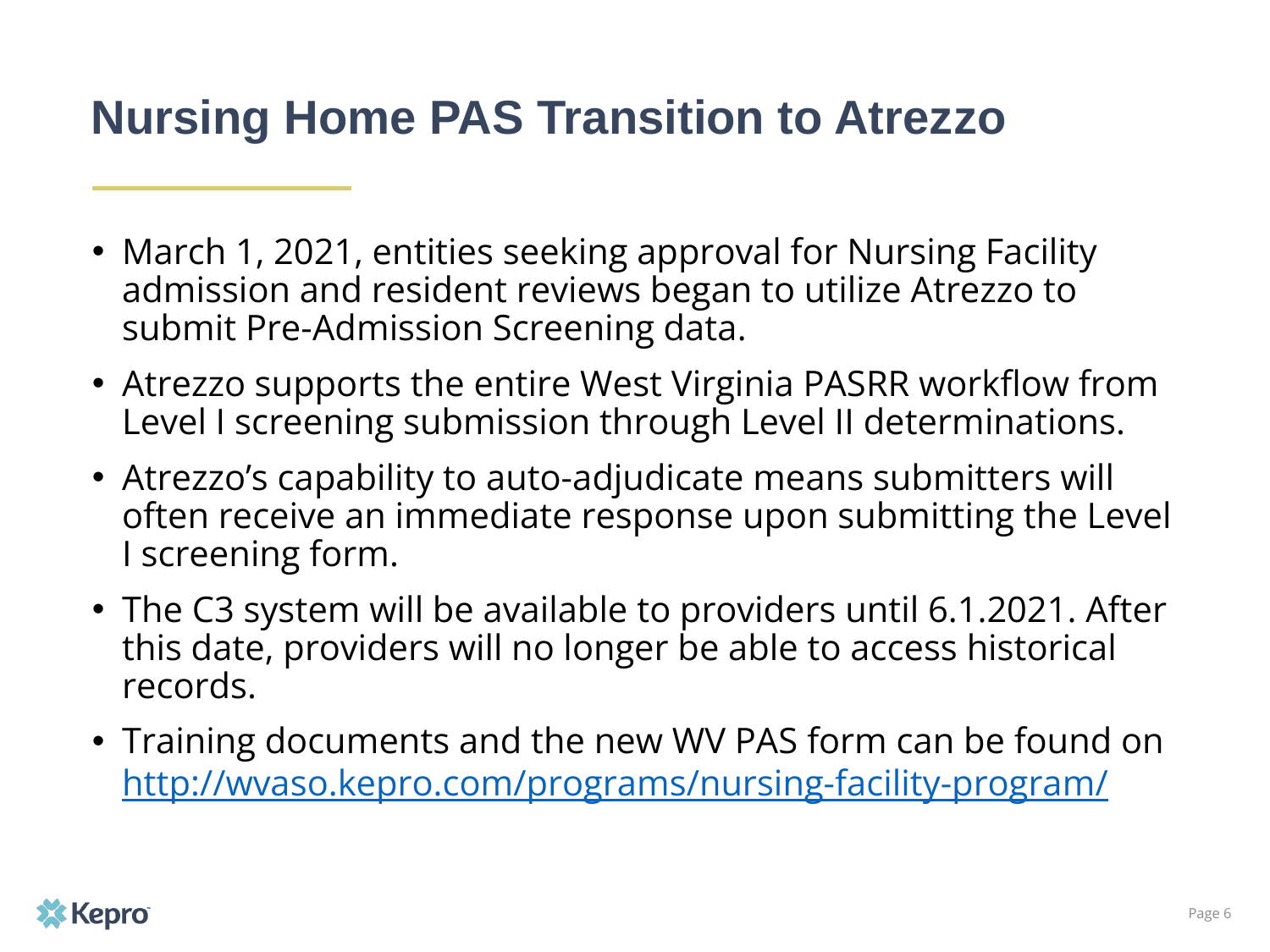

# Nursing Home PAS Transition to Atrezzo
March 1, 2021, entities seeking approval for Nursing Facility admission and resident reviews began to utilize Atrezzo to submit Pre-Admission Screening data.
Atrezzo supports the entire West Virginia PASRR workflow from Level I screening submission through Level II determinations.
Atrezzo’s capability to auto-adjudicate means submitters will often receive an immediate response upon submitting the Level I screening form.
The C3 system will be available to providers until 6.1.2021. After this date, providers will no longer be able to access historical records.
Training documents and the new WV PAS form can be found on http://wvaso.kepro.com/programs/nursing-facility-program/
Page 6